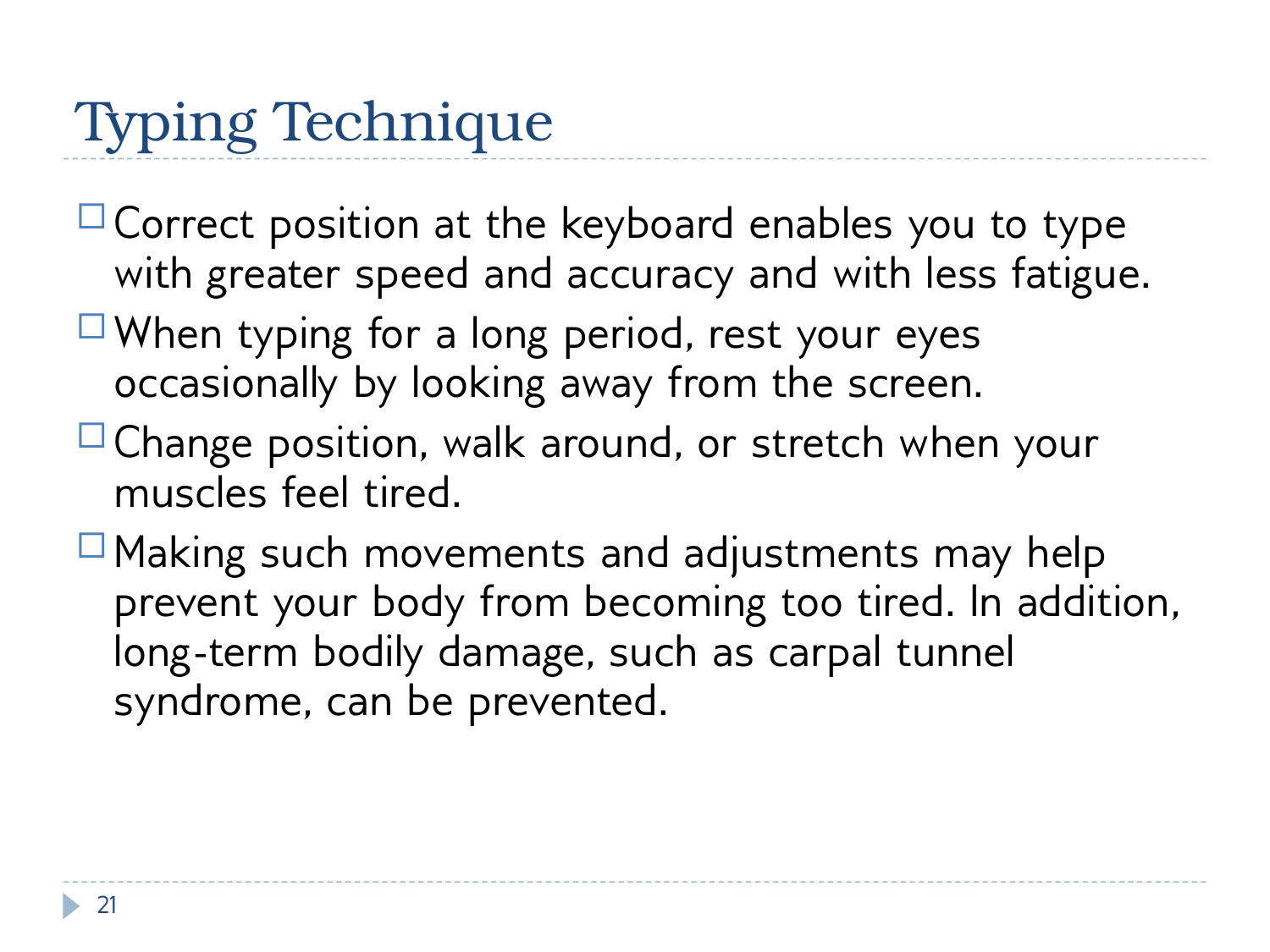

Typing Technique
Correct position at the keyboard enables you to type with greater speed and accuracy and with less fatigue.
When typing for a long period, rest your eyes occasionally by looking away from the screen.
Change position, walk around, or stretch when your muscles feel tired.
Making such movements and adjustments may help prevent your body from becoming too tired. In addition, long-term bodily damage, such as carpal tunnel syndrome, can be prevented.
21